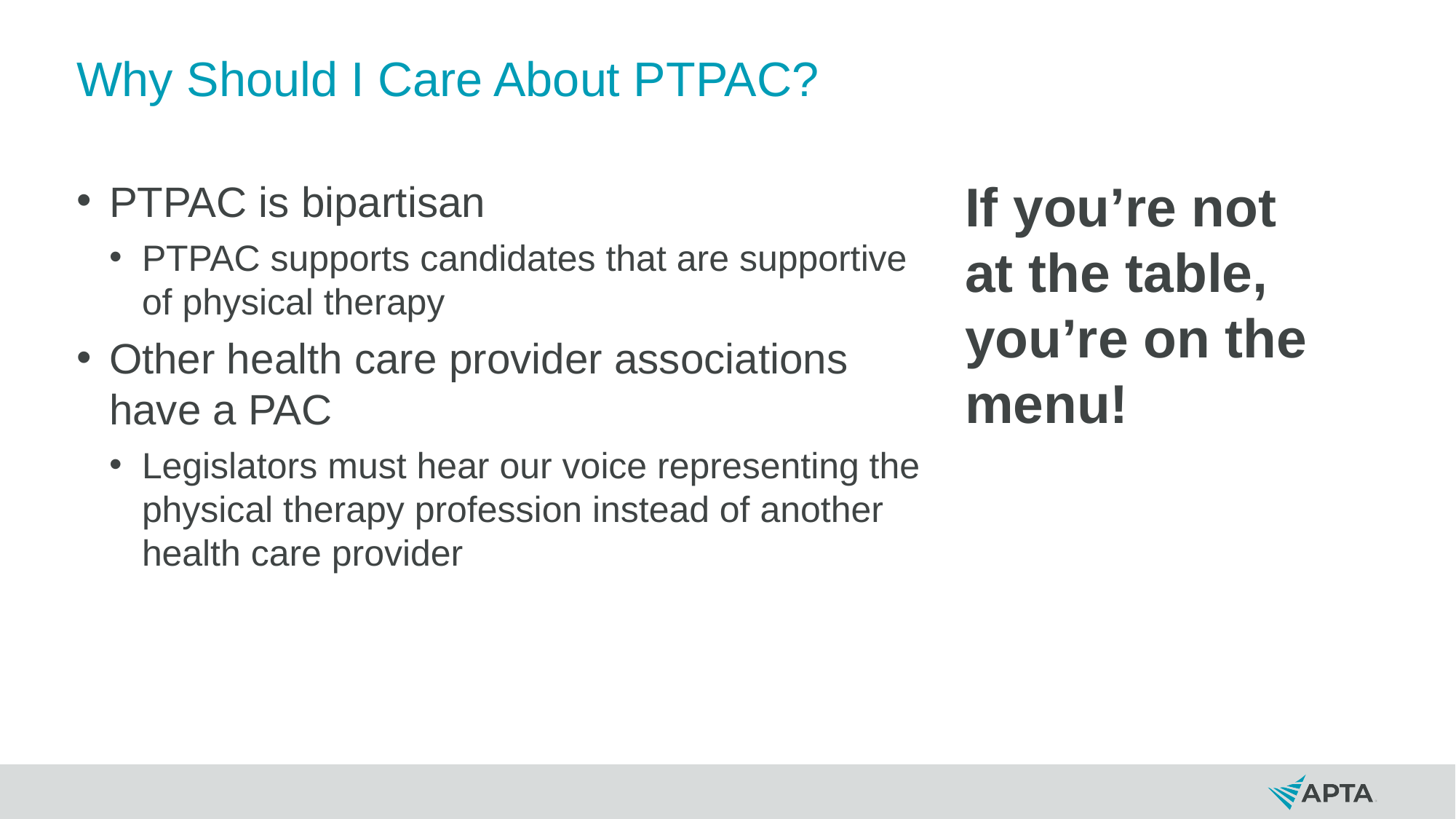

# Why Should I Care About PTPAC?
If you’re not at the table, you’re on the menu!

PTPAC is bipartisan
PTPAC supports candidates that are supportive of physical therapy
Other health care provider associations have a PAC
Legislators must hear our voice representing the physical therapy profession instead of another health care provider